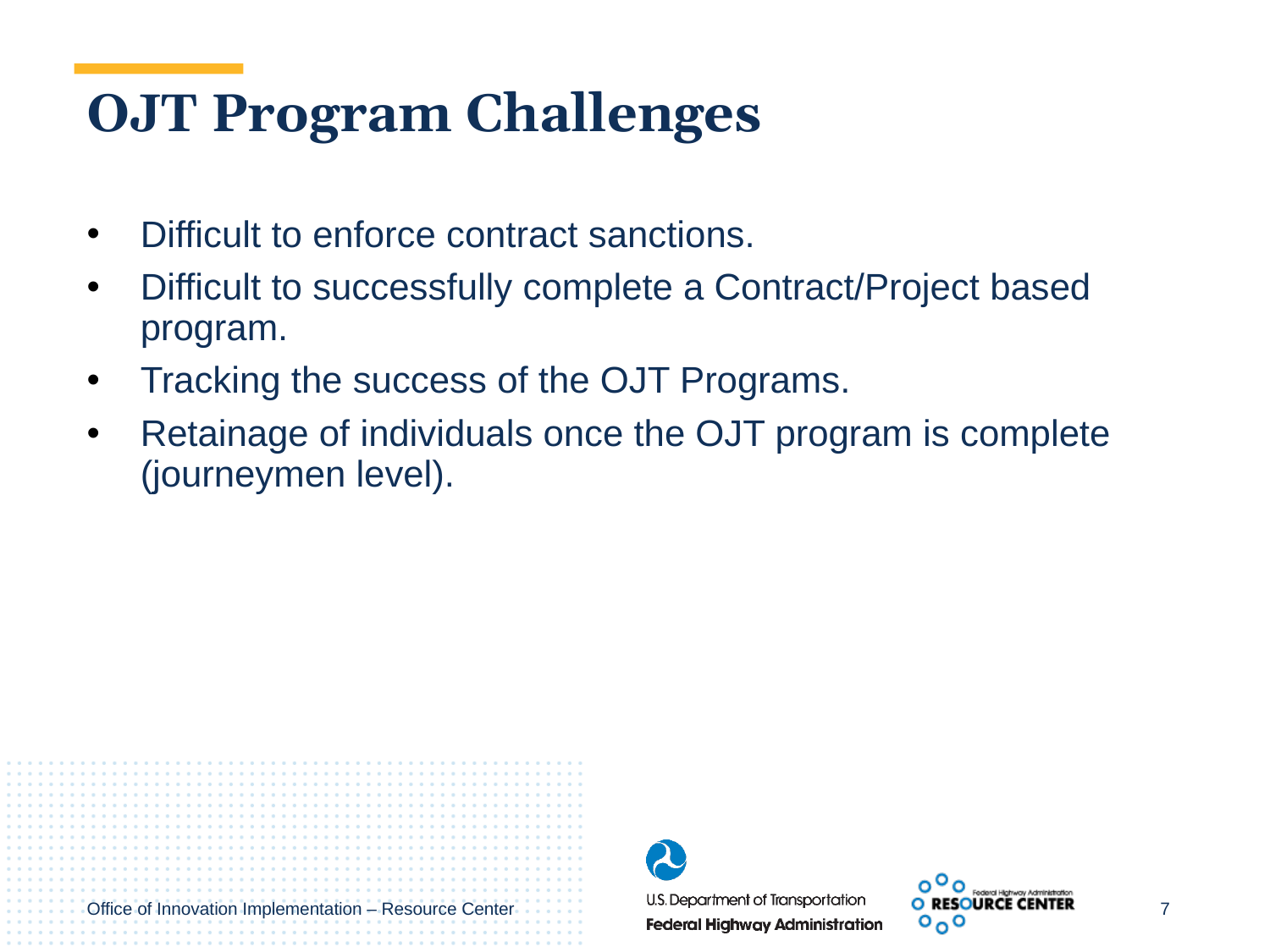

# OJT Program Challenges
Difficult to enforce contract sanctions.
Difficult to successfully complete a Contract/Project based program.
Tracking the success of the OJT Programs.
Retainage of individuals once the OJT program is complete (journeymen level).

7